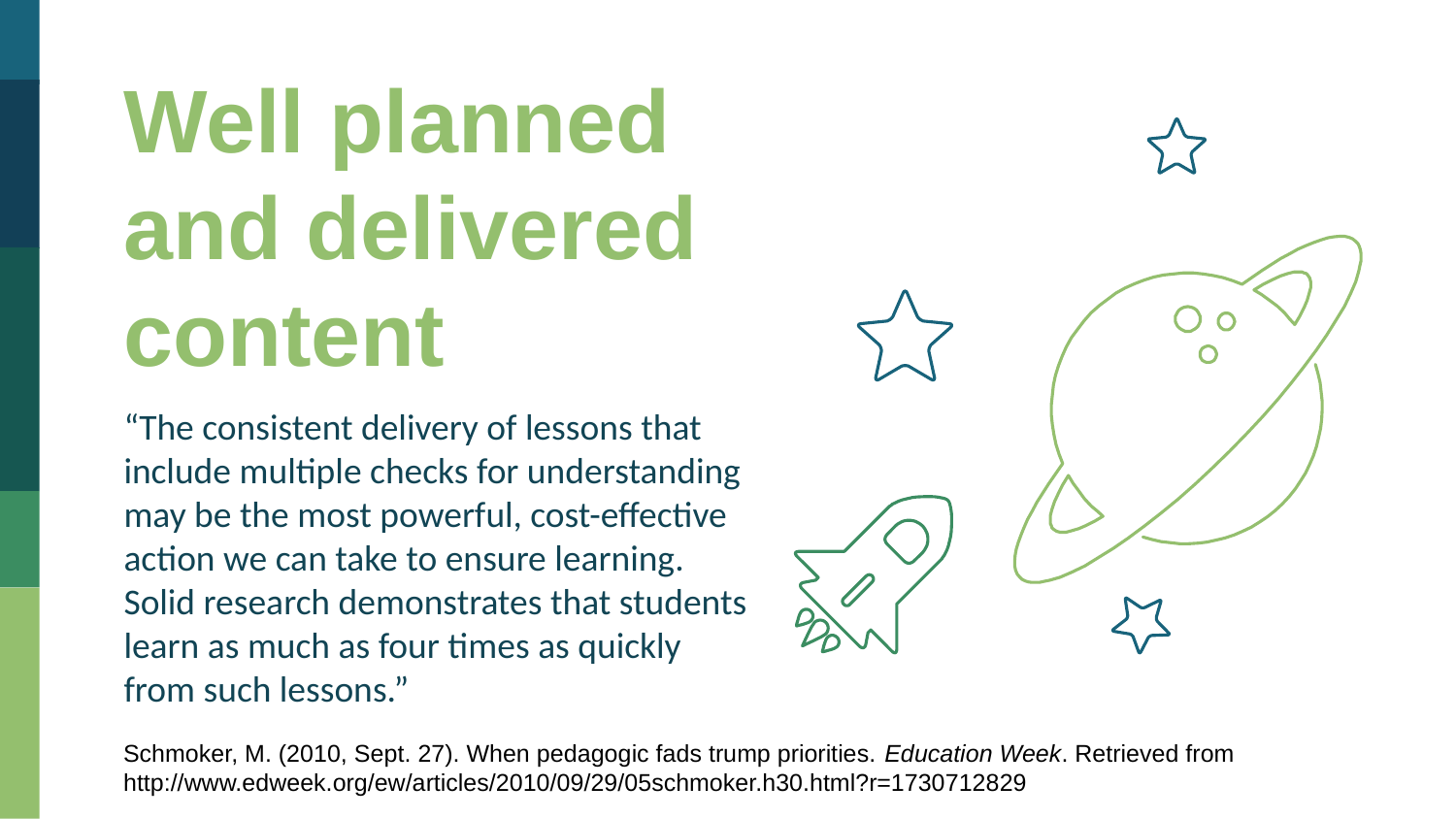

Well planned and delivered content

“The consistent delivery of lessons that include multiple checks for understanding may be the most powerful, cost-effective action we can take to ensure learning. Solid research demonstrates that students learn as much as four times as quickly from such lessons.”

Schmoker, M. (2010, Sept. 27). When pedagogic fads trump priorities. Education Week. Retrieved from http://www.edweek.org/ew/articles/2010/09/29/05schmoker.h30.html?r=1730712829